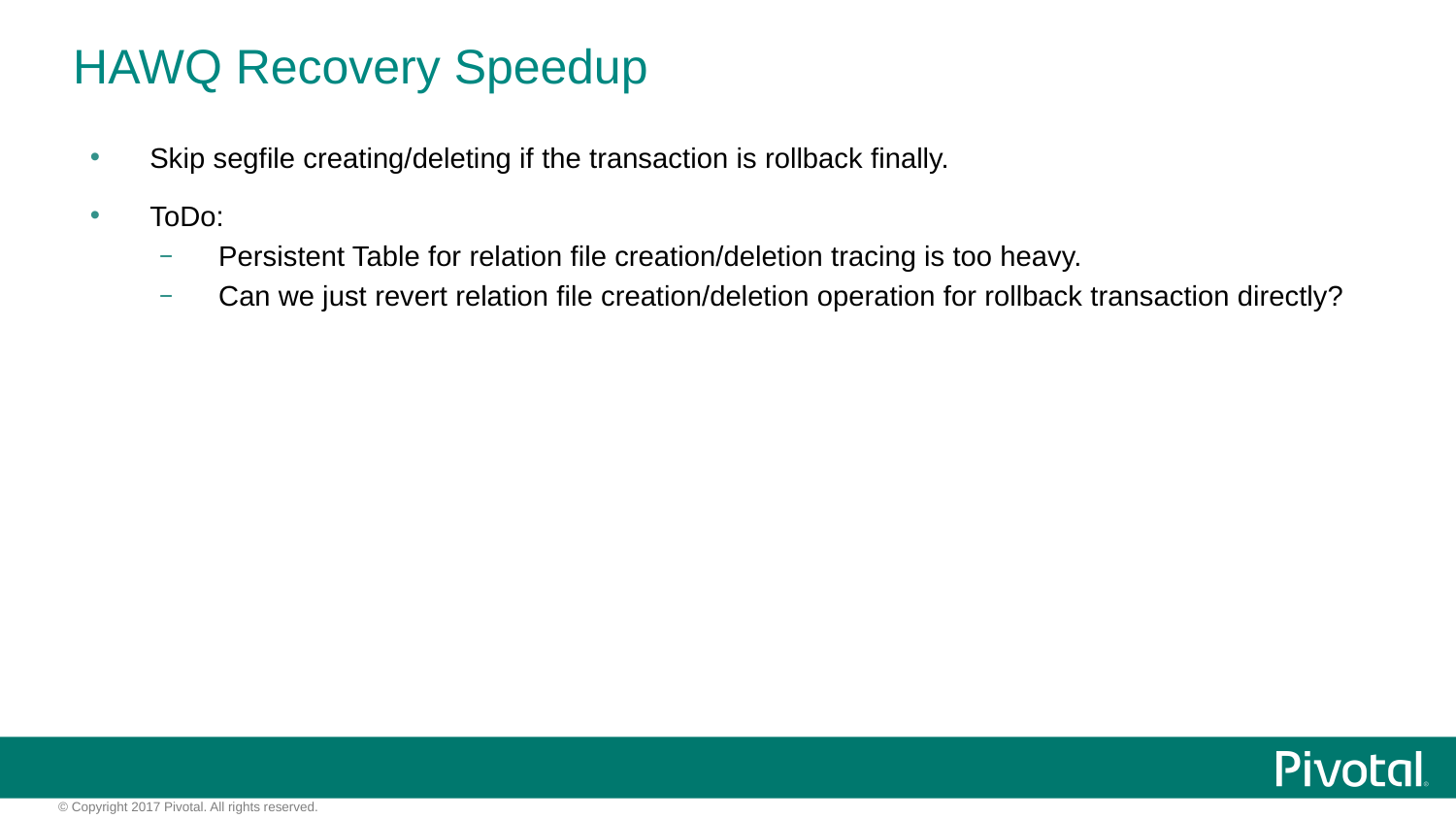

HAWQ Recovery Speedup
 Skip segfile creating/deleting if the transaction is rollback finally.
 ToDo:
 Persistent Table for relation file creation/deletion tracing is too heavy.
 Can we just revert relation file creation/deletion operation for rollback transaction directly?